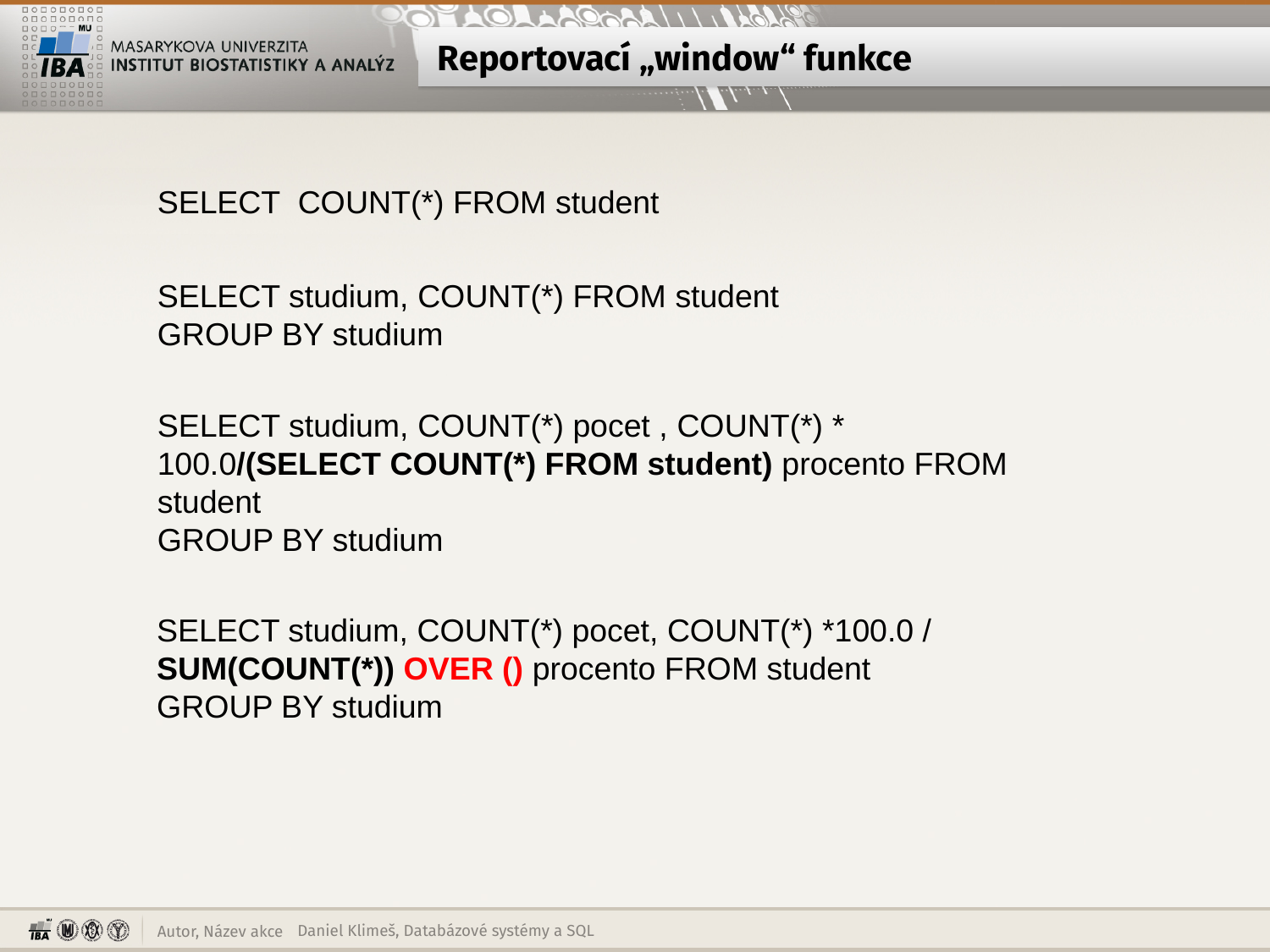

# Reportovací „window“ funkce
SELECT  COUNT(*) FROM student
SELECT studium, COUNT(*) FROM student
GROUP BY studium
SELECT studium, COUNT(*) pocet , COUNT(*) * 100.0/(SELECT COUNT(*) FROM student) procento FROM student
GROUP BY studium
SELECT studium, COUNT(*) pocet, COUNT(*) *100.0 / SUM(COUNT(*)) OVER () procento FROM student
GROUP BY studium
Daniel Klimeš, Databázové systémy a SQL